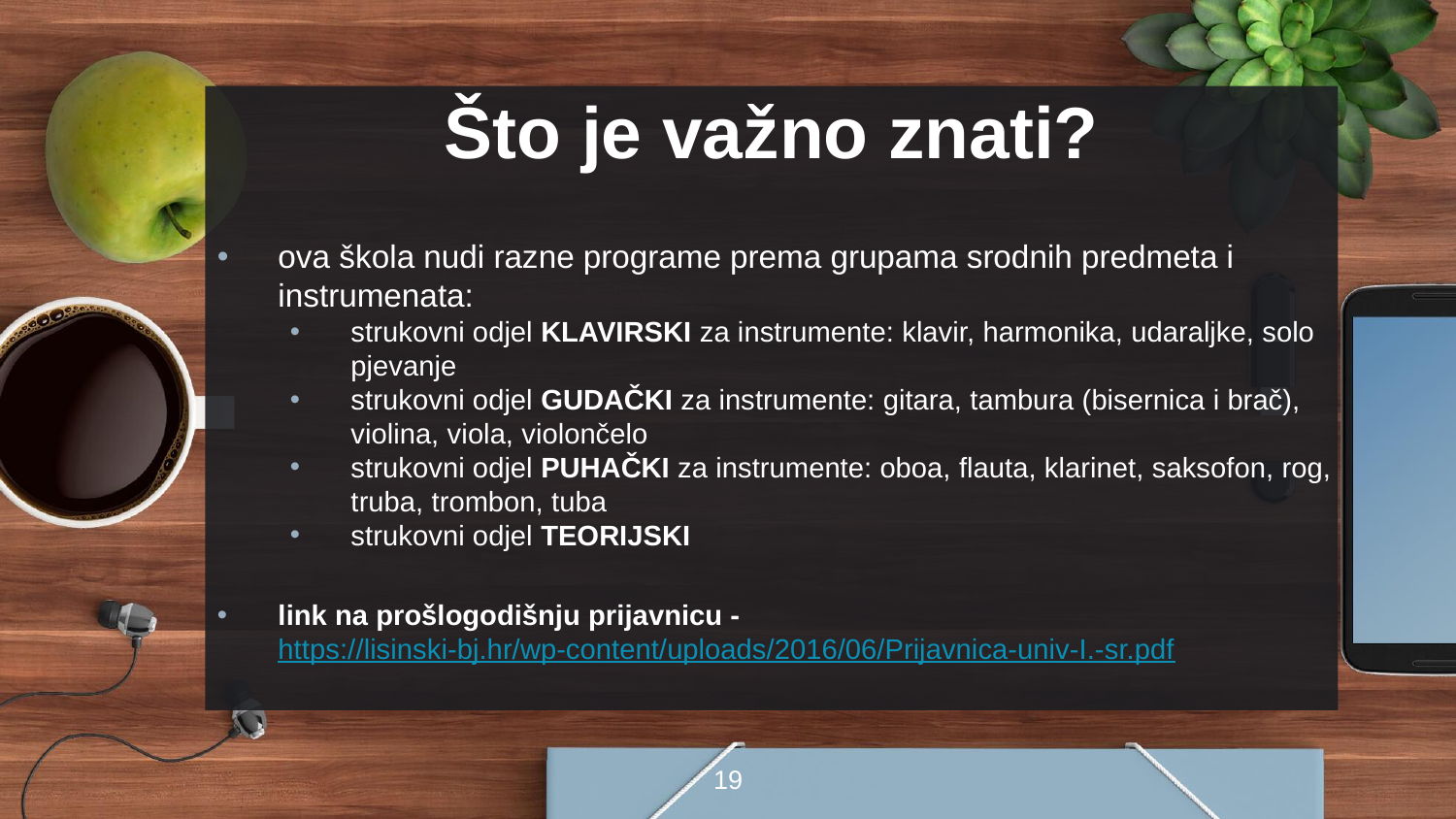

Što je važno znati?

ova škola nudi razne programe prema grupama srodnih predmeta i instrumenata:
strukovni odjel KLAVIRSKI za instrumente: klavir, harmonika, udaraljke, solo pjevanje
strukovni odjel GUDAČKI za instrumente: gitara, tambura (bisernica i brač), violina, viola, violončelo
strukovni odjel PUHAČKI za instrumente: oboa, flauta, klarinet, saksofon, rog, truba, trombon, tuba
strukovni odjel TEORIJSKI

link na prošlogodišnju prijavnicu - https://lisinski-bj.hr/wp-content/uploads/2016/06/Prijavnica-univ-I.-sr.pdf

19